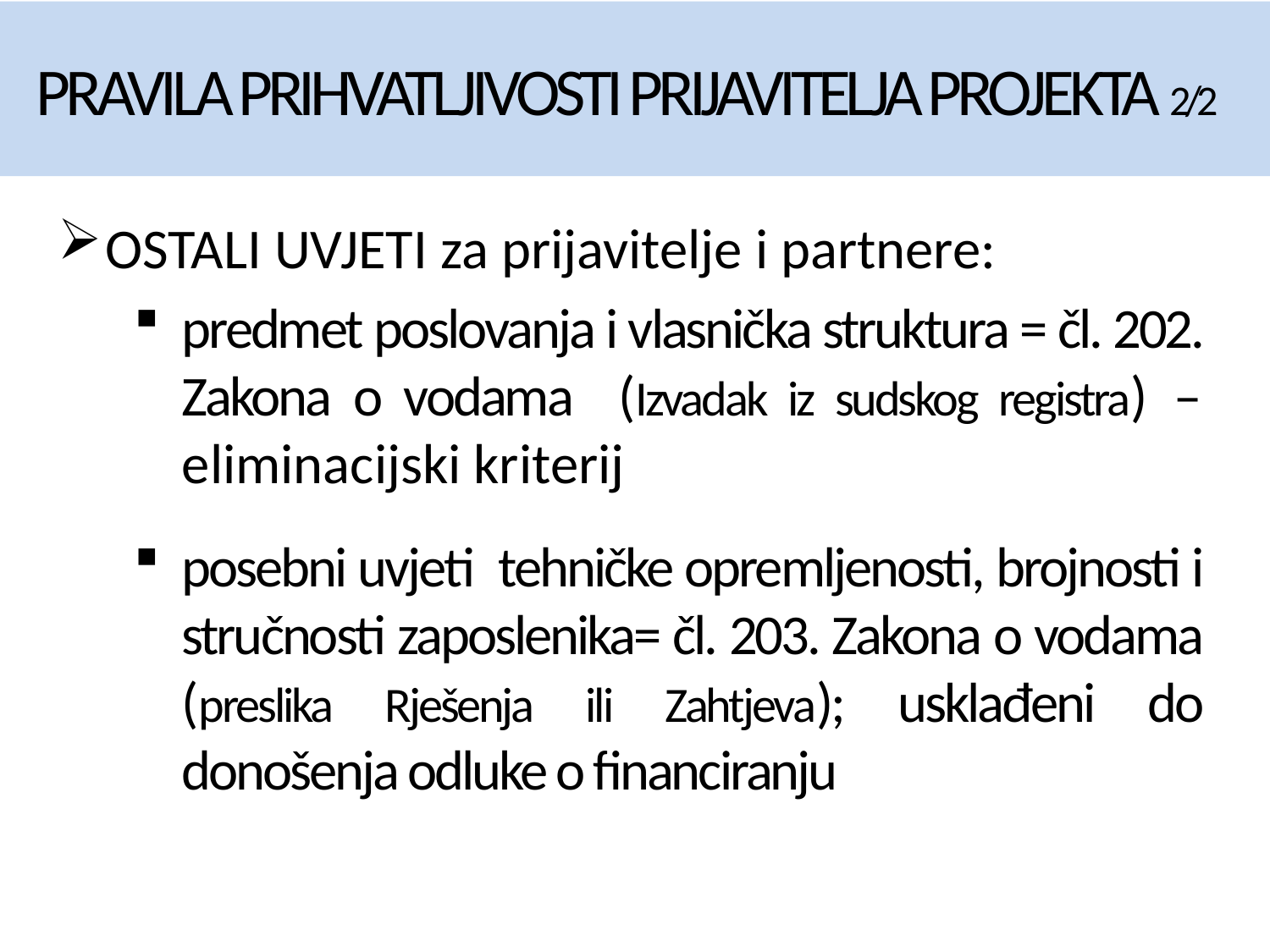

# PRAVILA PRIHVATLJIVOSTI PRIJAVITELJA PROJEKTA 2/2
OSTALI UVJETI za prijavitelje i partnere:
predmet poslovanja i vlasnička struktura = čl. 202. Zakona o vodama  (Izvadak iz sudskog registra) – eliminacijski kriterij

posebni uvjeti  tehničke opremljenosti, brojnosti i stručnosti zaposlenika= čl. 203. Zakona o vodama (preslika Rješenja ili Zahtjeva); usklađeni do donošenja odluke o financiranju